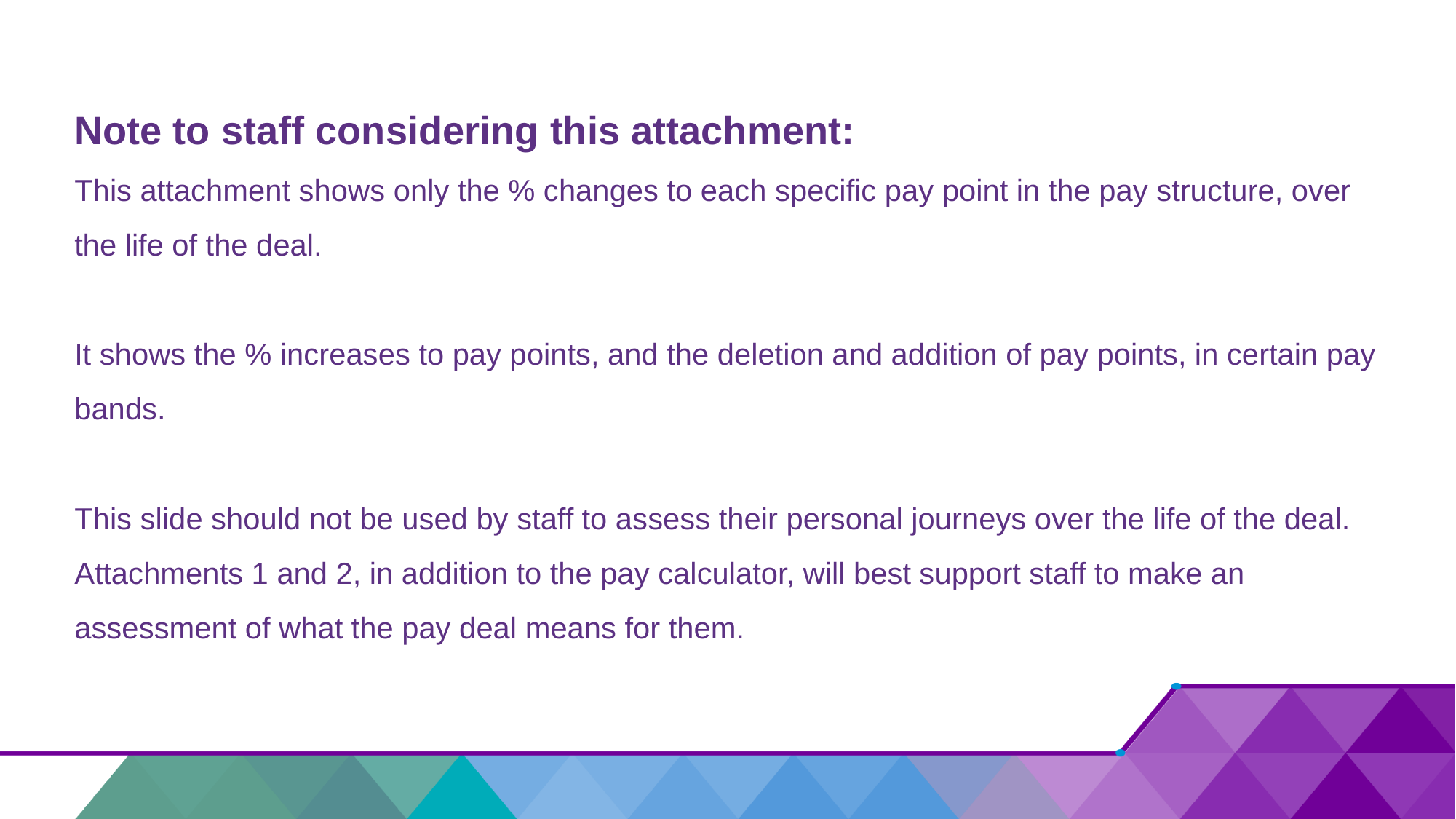

# Note to staff considering this attachment: This attachment shows only the % changes to each specific pay point in the pay structure, over the life of the deal. It shows the % increases to pay points, and the deletion and addition of pay points, in certain pay bands. This slide should not be used by staff to assess their personal journeys over the life of the deal. Attachments 1 and 2, in addition to the pay calculator, will best support staff to make an assessment of what the pay deal means for them.